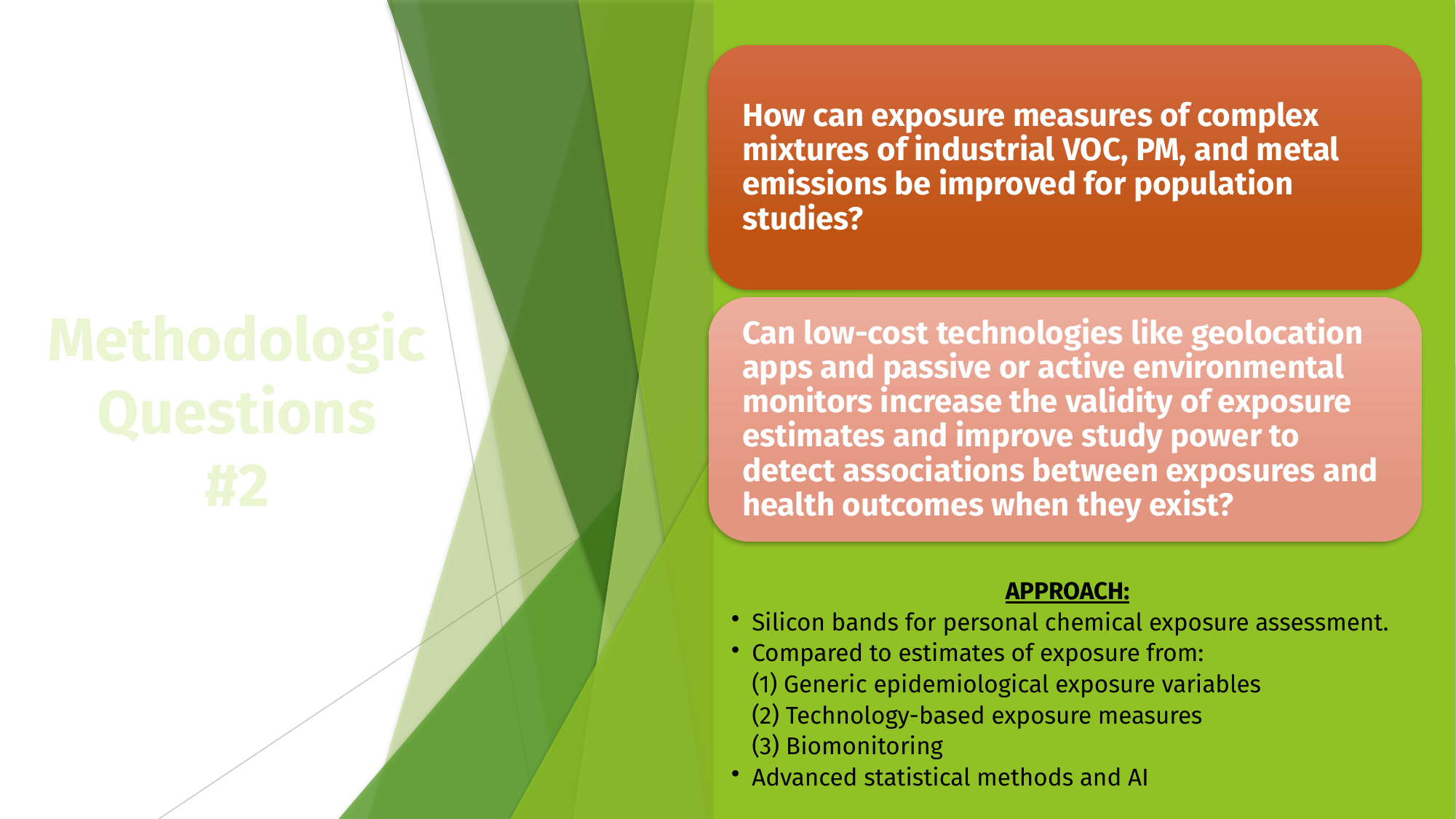

How can exposure measures of complex mixtures of industrial VOC, PM, and metal emissions be improved for population studies?
Can low-cost technologies like geolocation apps and passive or active environmental monitors increase the validity of exposure estimates and improve study power to detect associations between exposures and health outcomes when they exist?

APPROACH:
Silicon bands for personal chemical exposure assessment.
Compared to estimates of exposure from:
(1) Generic epidemiological exposure variables
(2) Technology-based exposure measures
(3) Biomonitoring
Advanced statistical methods and AI
# Methodologic Questions #2